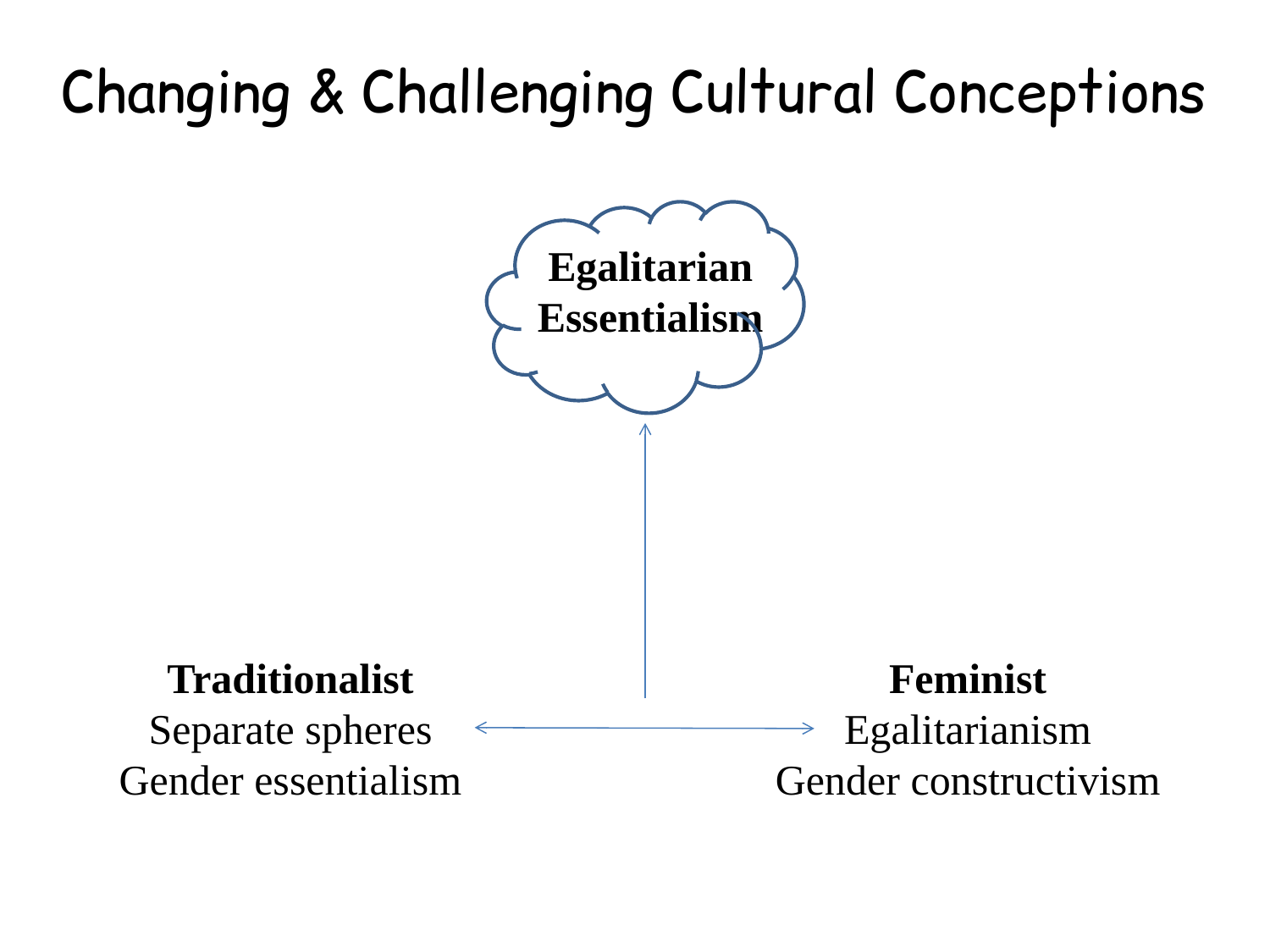

# Changing & Challenging Cultural Conceptions

Egalitarian
Essentialism
Feminist
Egalitarianism
Gender constructivism
Traditionalist
Separate spheres
Gender essentialism